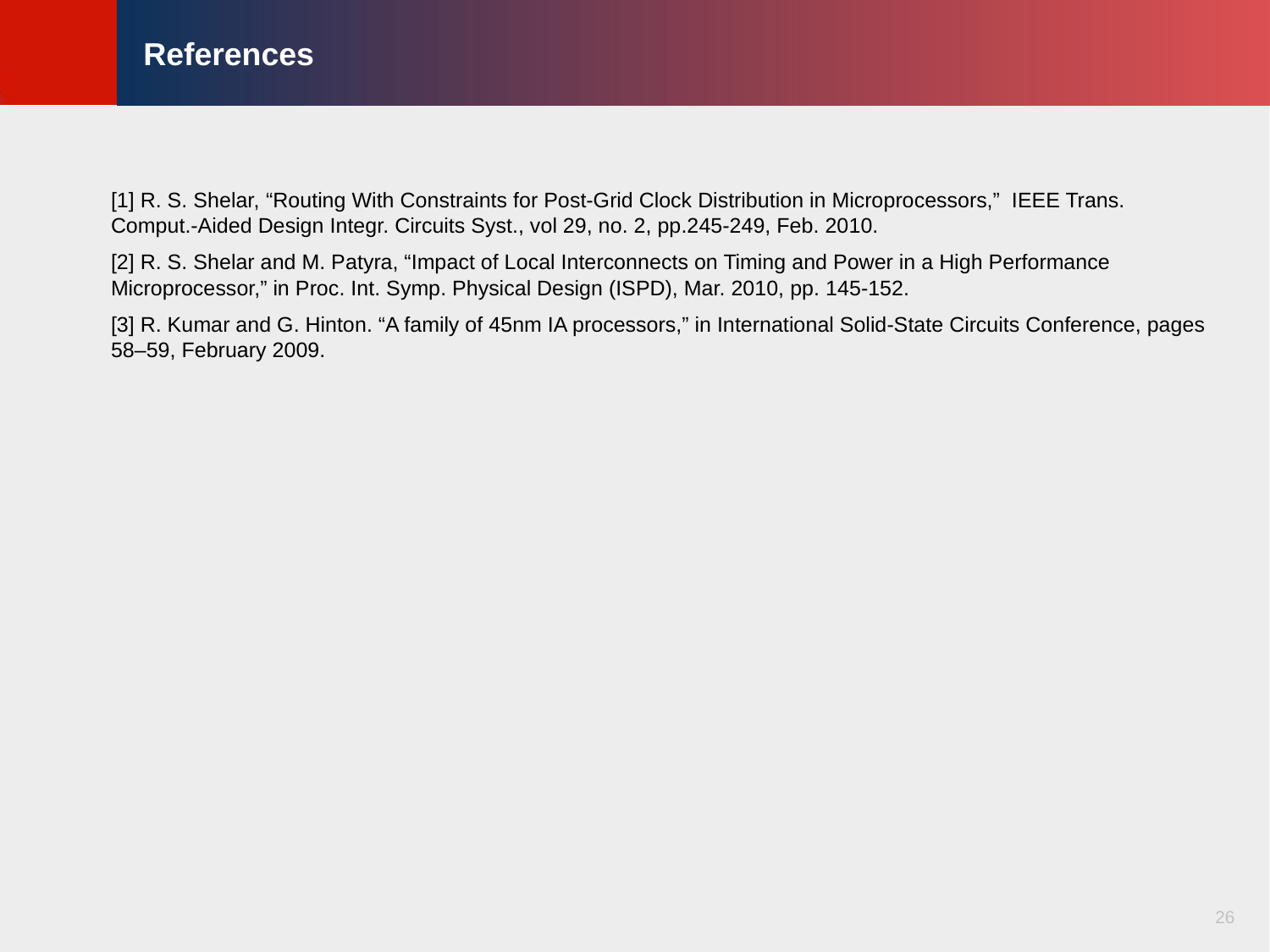

# References
[1] R. S. Shelar, “Routing With Constraints for Post-Grid Clock Distribution in Microprocessors,”  IEEE Trans. Comput.-Aided Design Integr. Circuits Syst., vol 29, no. 2, pp.245-249, Feb. 2010.
[2] R. S. Shelar and M. Patyra, “Impact of Local Interconnects on Timing and Power in a High Performance Microprocessor,” in Proc. Int. Symp. Physical Design (ISPD), Mar. 2010, pp. 145-152.
[3] R. Kumar and G. Hinton. “A family of 45nm IA processors,” in International Solid-State Circuits Conference, pages 58–59, February 2009.
26